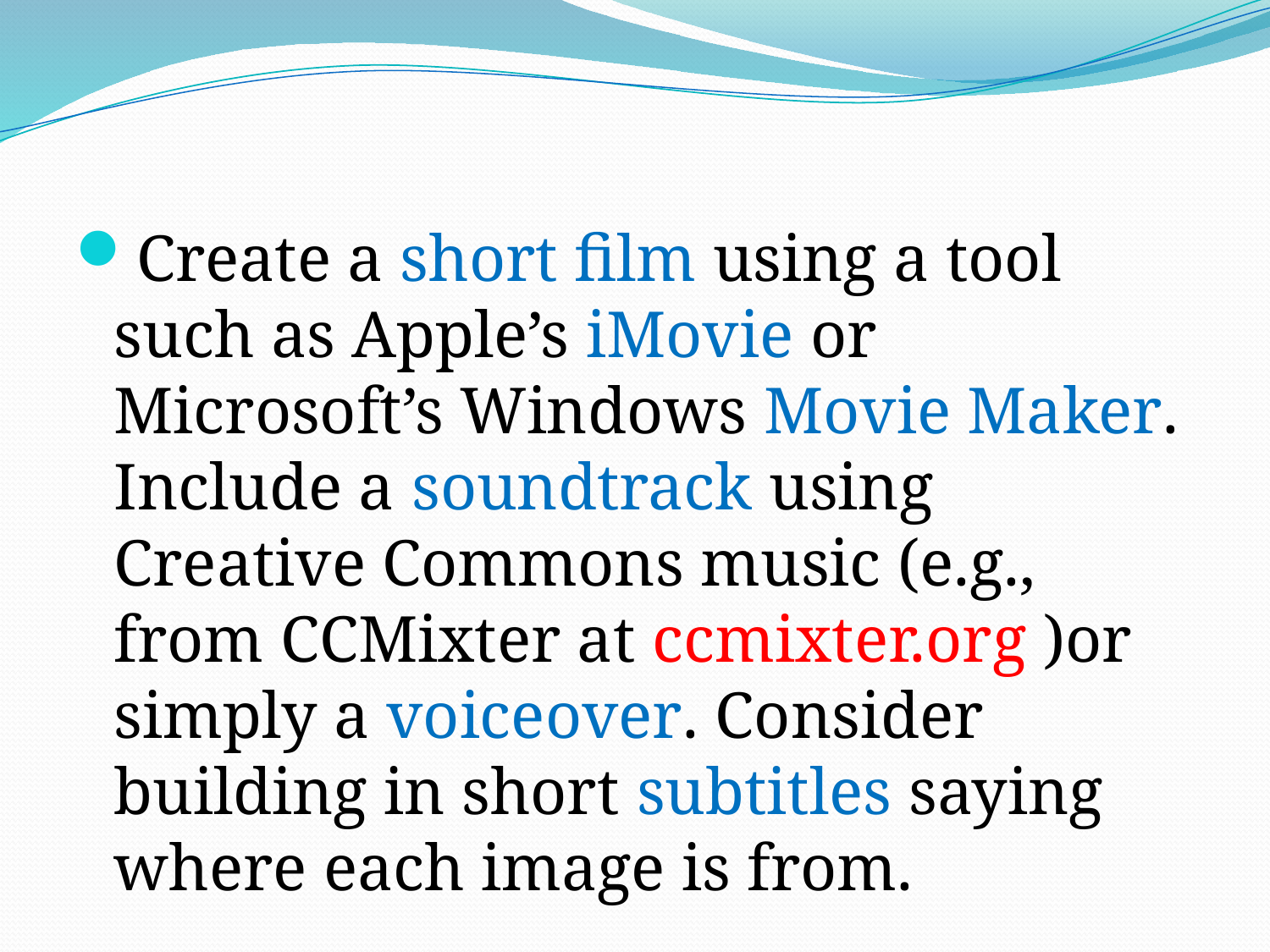

#
Create a short film using a tool such as Apple’s iMovie or Microsoft’s Windows Movie Maker. Include a soundtrack using Creative Commons music (e.g., from CCMixter at ccmixter.org )or simply a voiceover. Consider building in short subtitles saying where each image is from.